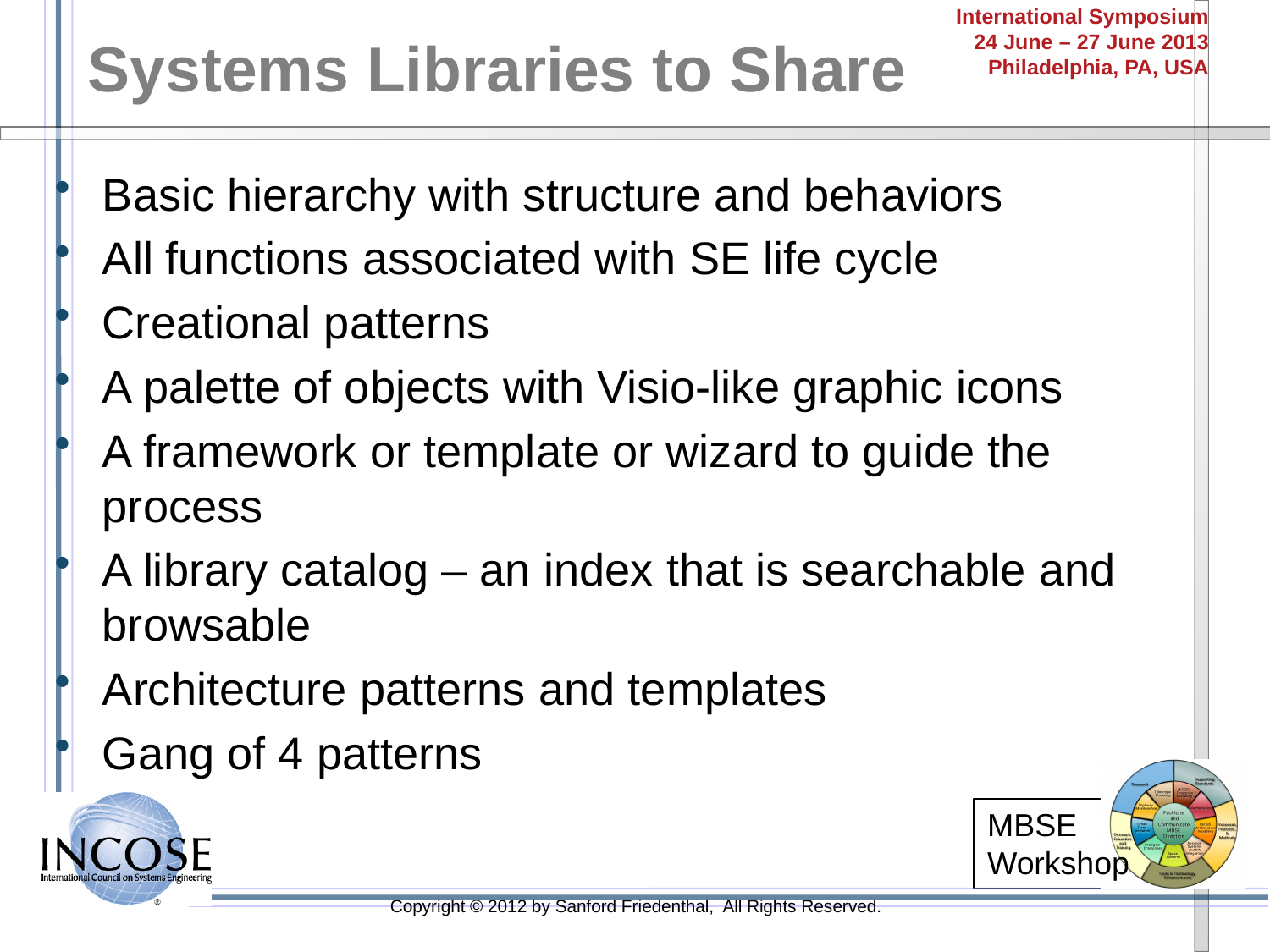

# Systems Libraries to Share
Basic hierarchy with structure and behaviors
All functions associated with SE life cycle
Creational patterns
A palette of objects with Visio-like graphic icons
A framework or template or wizard to guide the process
A library catalog – an index that is searchable and browsable
Architecture patterns and templates
Gang of 4 patterns